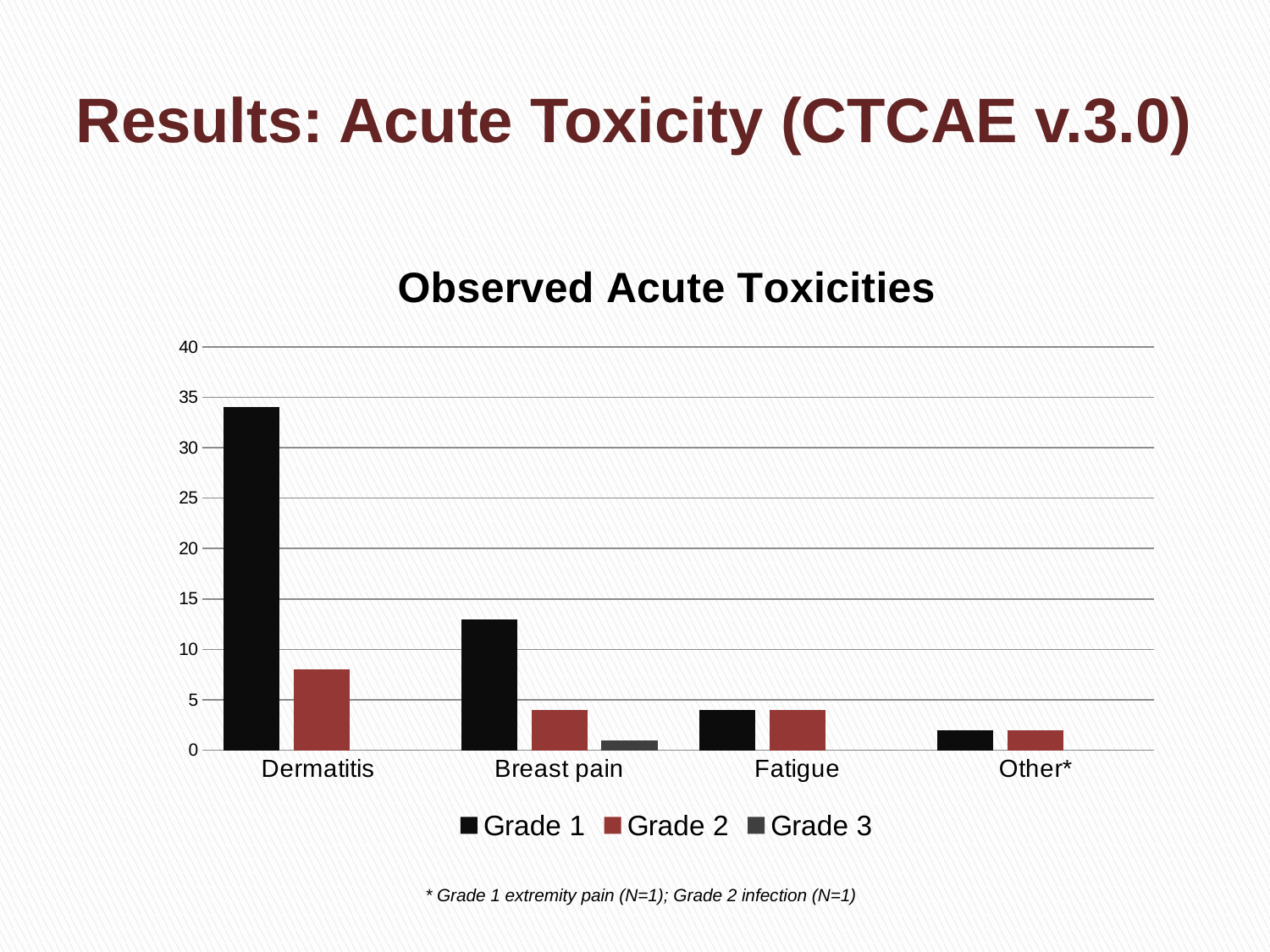

# Results: Acute Toxicity (CTCAE v.3.0)

### Chart: Observed Acute Toxicities

| Category | Grade 1 | Grade 2 | Grade 3 |
|---|---|---|---|
| Dermatitis  | 34.0 | 8.0 | 0.0 |
| Breast pain | 13.0 | 4.0 | 1.0 |
| Fatigue | 4.0 | 4.0 | 0.0 |
| Other* | 2.0 | 2.0 | 0.0 |
* Grade 1 extremity pain (N=1); Grade 2 infection (N=1)